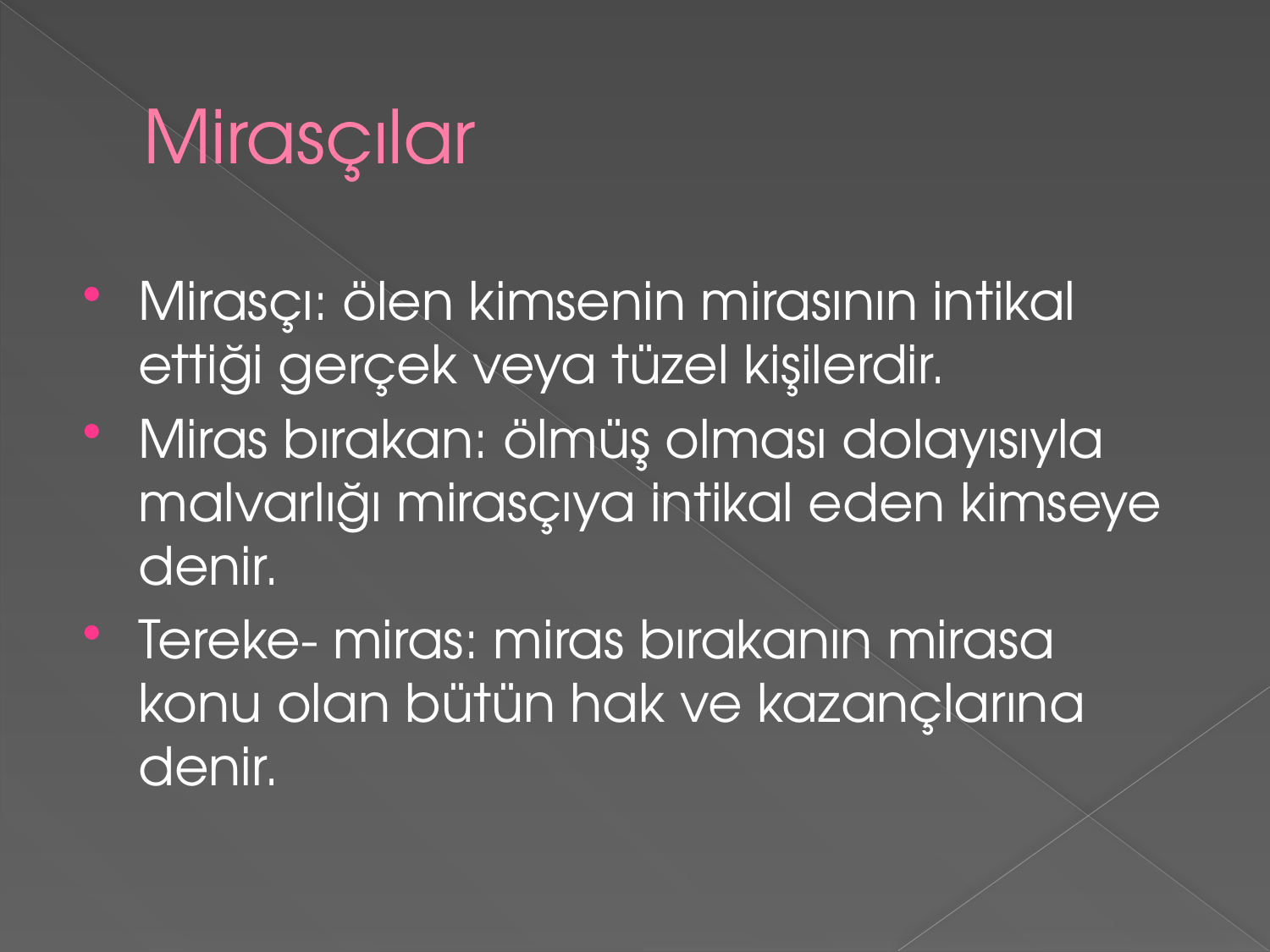

# Mirasçılar
Mirasçı: ölen kimsenin mirasının intikal ettiği gerçek veya tüzel kişilerdir.
Miras bırakan: ölmüş olması dolayısıyla malvarlığı mirasçıya intikal eden kimseye denir.
Tereke- miras: miras bırakanın mirasa konu olan bütün hak ve kazançlarına denir.